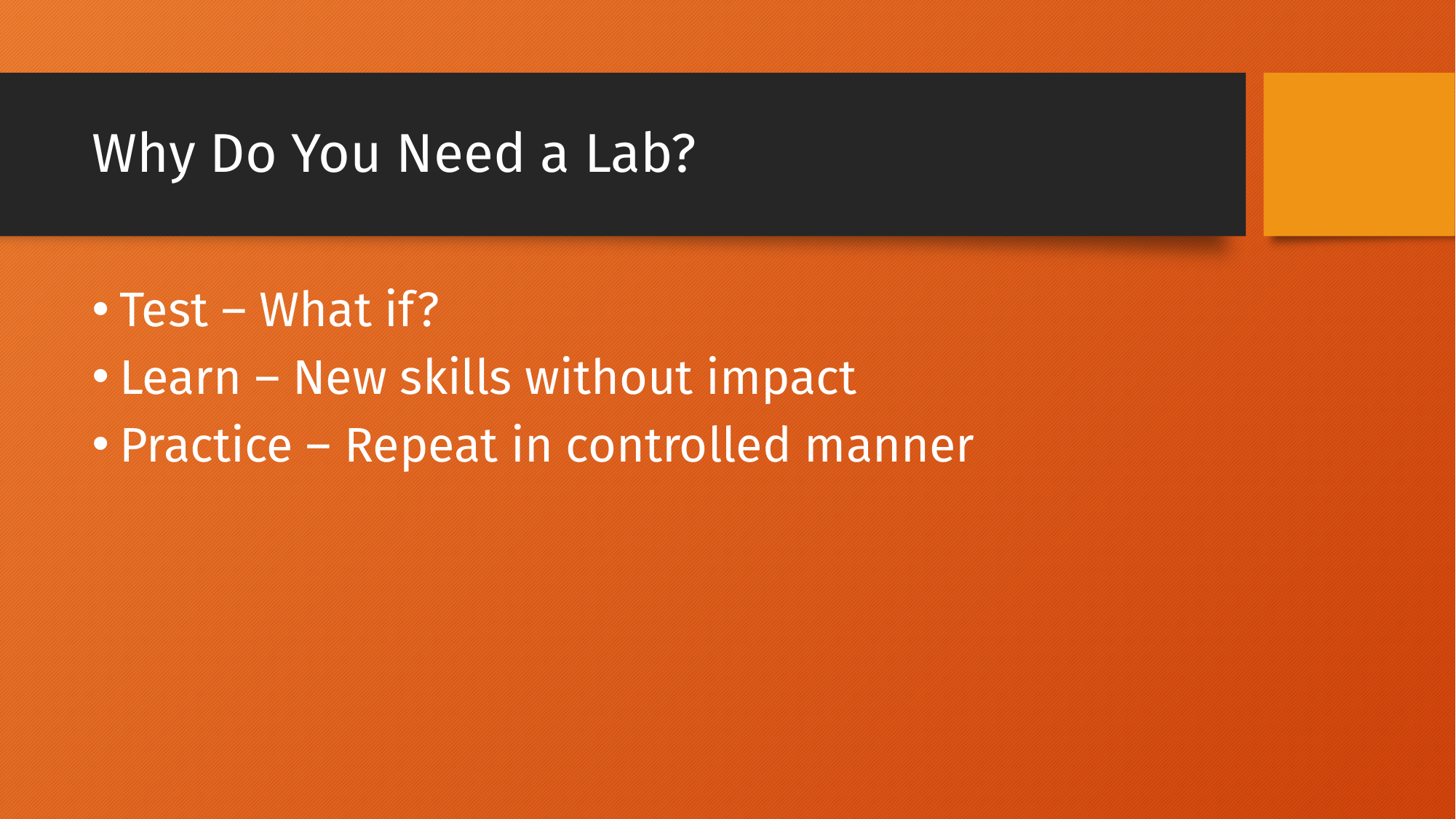

# Why Do You Need a Lab?
Test – What if?
Learn – New skills without impact
Practice – Repeat in controlled manner